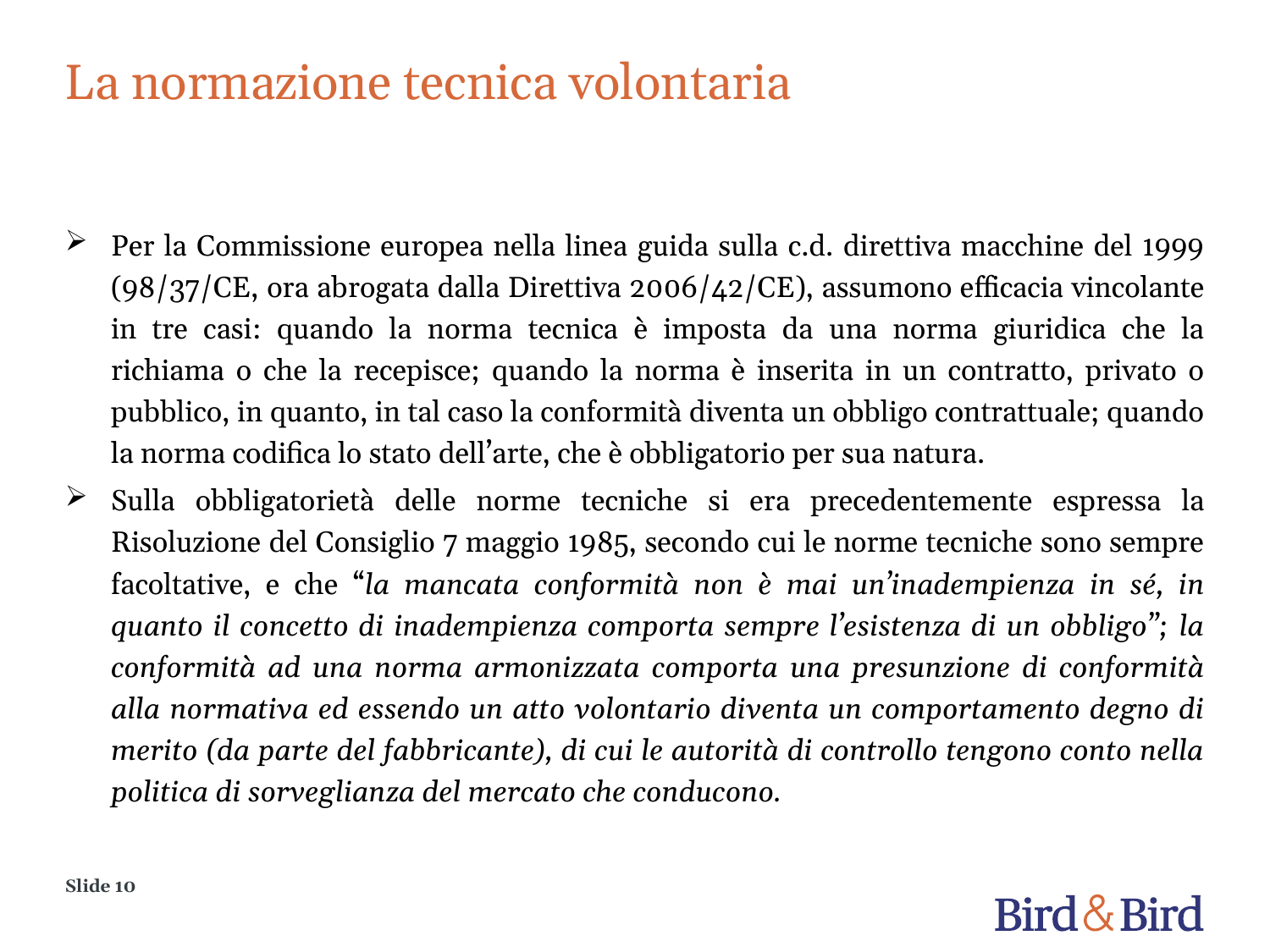

# La normazione tecnica volontaria

Per la Commissione europea nella linea guida sulla c.d. direttiva macchine del 1999 (98/37/CE, ora abrogata dalla Direttiva 2006/42/CE), assumono efficacia vincolante in tre casi: quando la norma tecnica è imposta da una norma giuridica che la richiama o che la recepisce; quando la norma è inserita in un contratto, privato o pubblico, in quanto, in tal caso la conformità diventa un obbligo contrattuale; quando la norma codifica lo stato dell’arte, che è obbligatorio per sua natura.
Sulla obbligatorietà delle norme tecniche si era precedentemente espressa la Risoluzione del Consiglio 7 maggio 1985, secondo cui le norme tecniche sono sempre facoltative, e che “la mancata conformità non è mai un’inadempienza in sé, in quanto il concetto di inadempienza comporta sempre l’esistenza di un obbligo”; la conformità ad una norma armonizzata comporta una presunzione di conformità alla normativa ed essendo un atto volontario diventa un comportamento degno di merito (da parte del fabbricante), di cui le autorità di controllo tengono conto nella politica di sorveglianza del mercato che conducono.
Slide 10